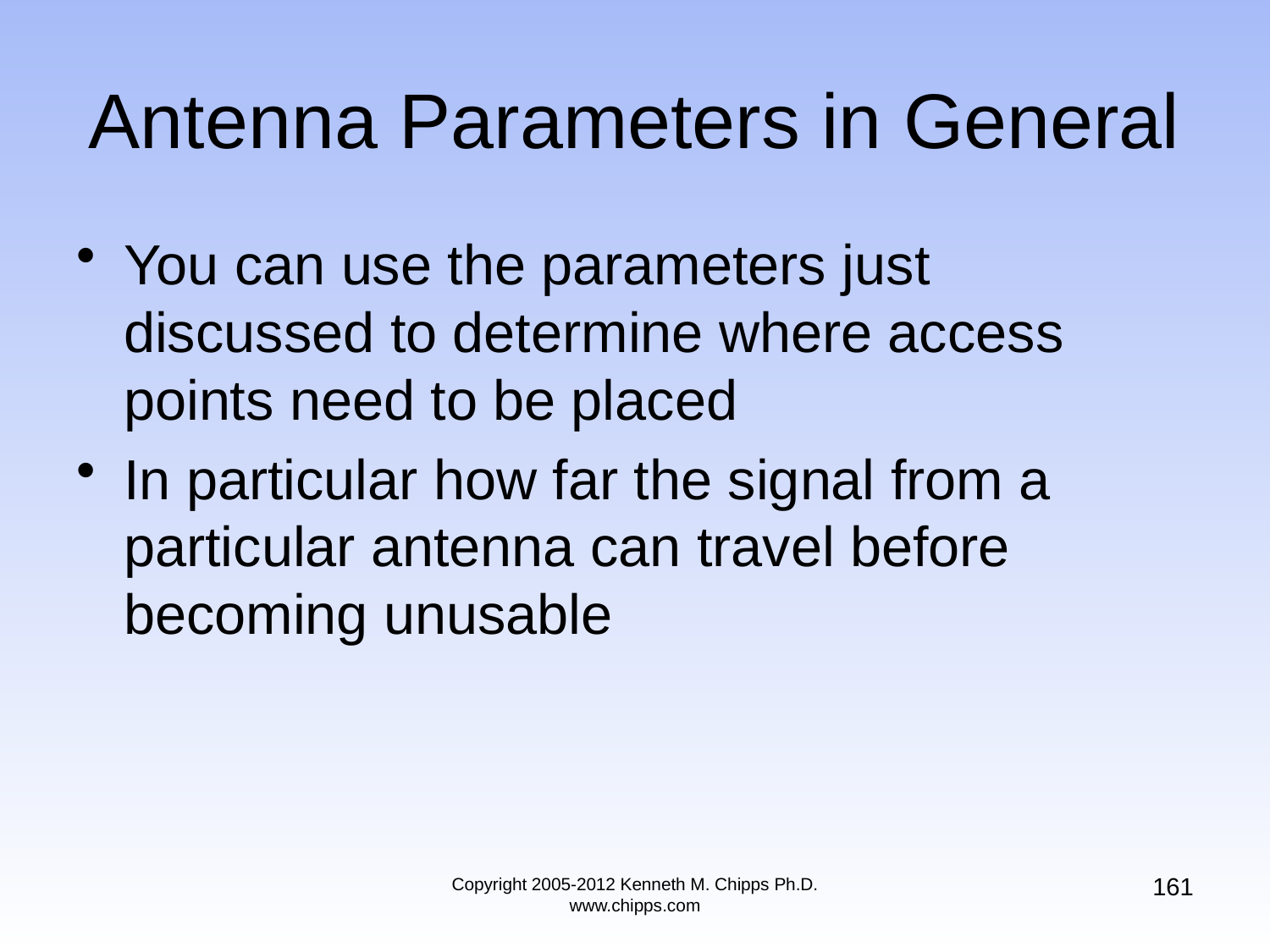

# Antenna Parameters in General
You can use the parameters just discussed to determine where access points need to be placed
In particular how far the signal from a particular antenna can travel before becoming unusable
161
Copyright 2005-2012 Kenneth M. Chipps Ph.D. www.chipps.com